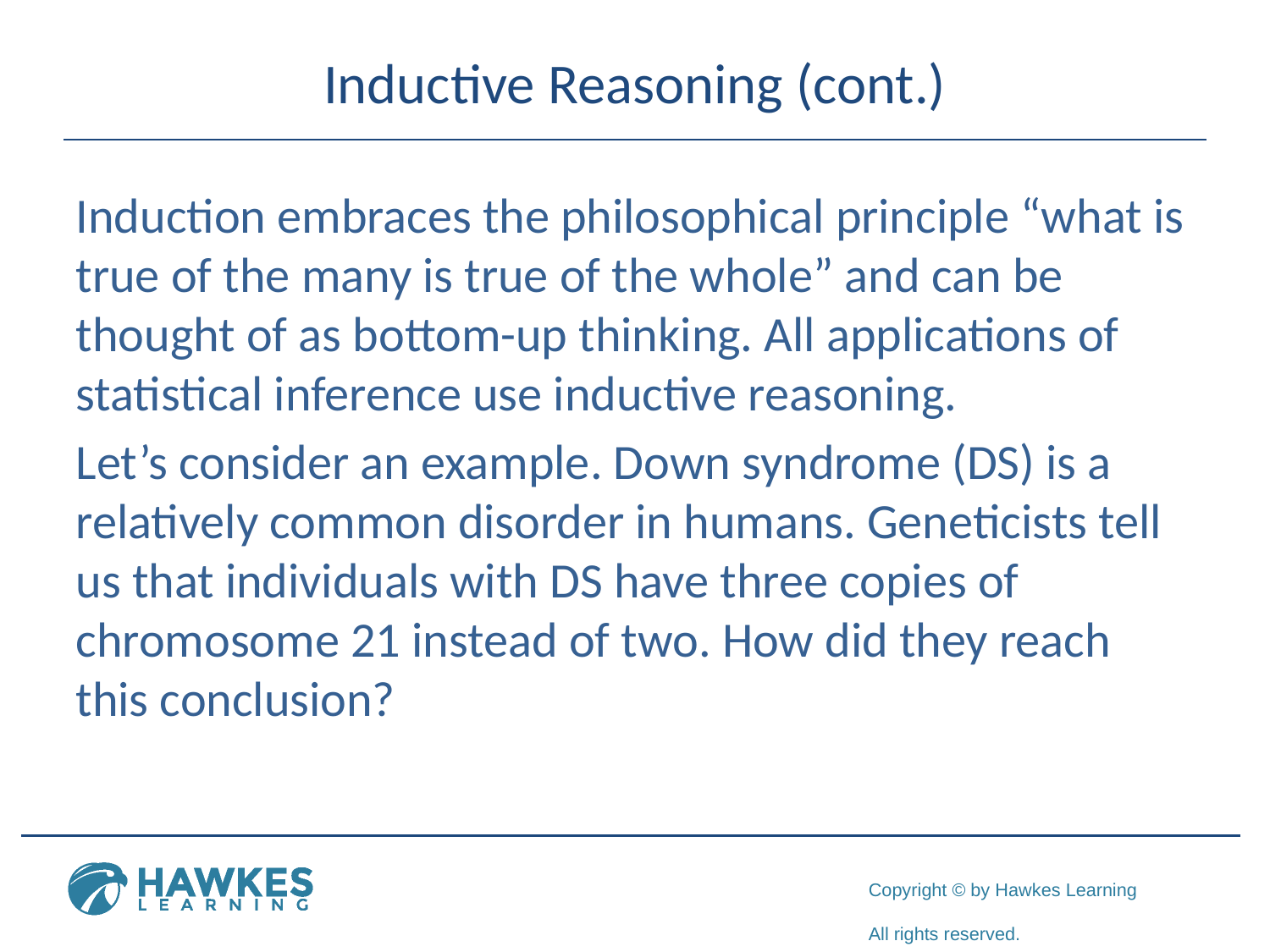

# Inductive Reasoning (cont.)
Induction embraces the philosophical principle “what is true of the many is true of the whole” and can be thought of as bottom-up thinking. All applications of statistical inference use inductive reasoning.
Let’s consider an example. Down syndrome (DS) is a relatively common disorder in humans. Geneticists tell us that individuals with DS have three copies of chromosome 21 instead of two. How did they reach this conclusion?